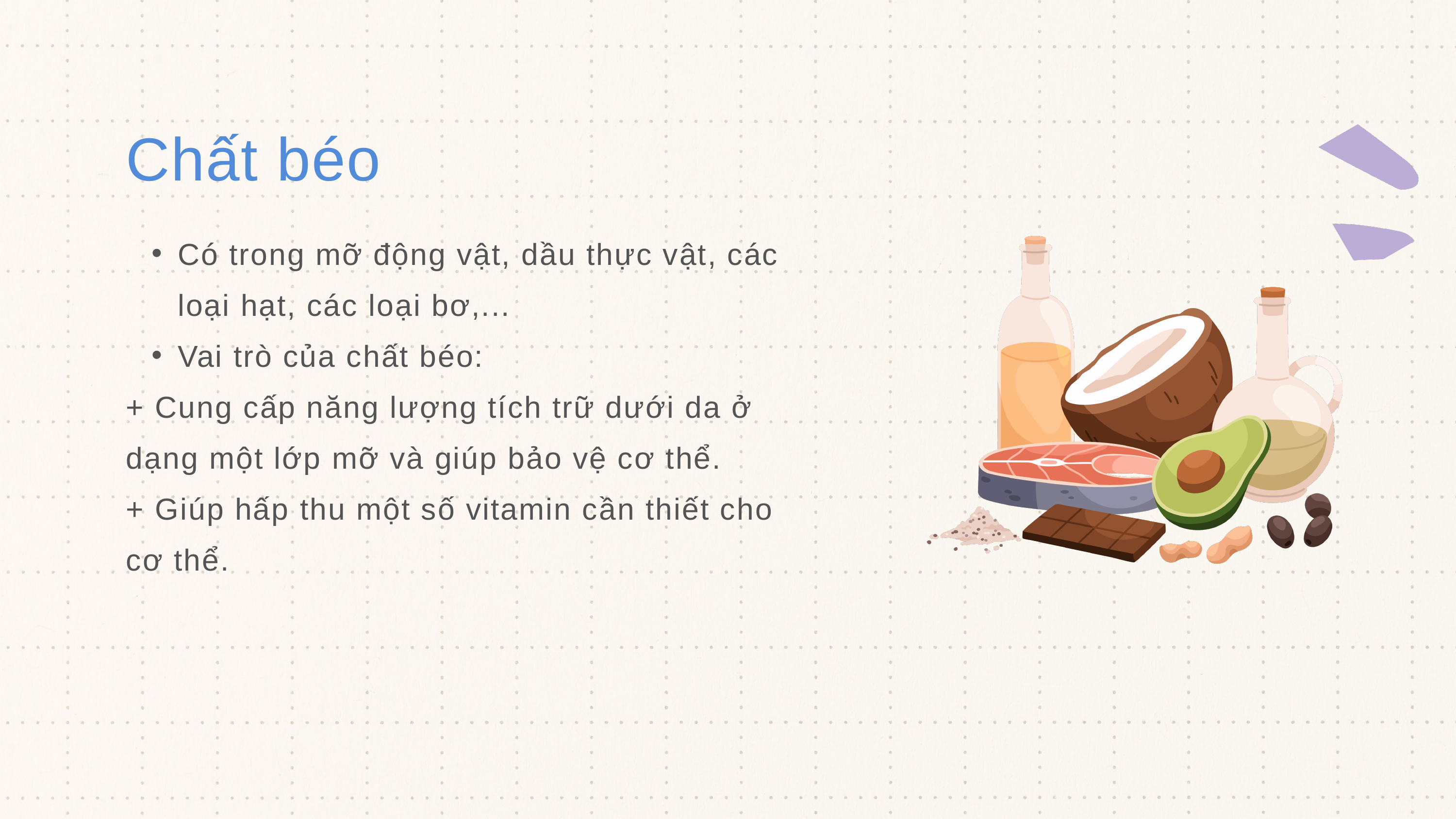

Chất béo

Có trong mỡ động vật, dầu thực vật, các loại hạt, các loại bơ,...
Vai trò của chất béo:
+ Cung cấp năng lượng tích trữ dưới da ở dạng một lớp mỡ và giúp bảo vệ cơ thể.
+ Giúp hấp thu một số vitamin cần thiết cho cơ thể.